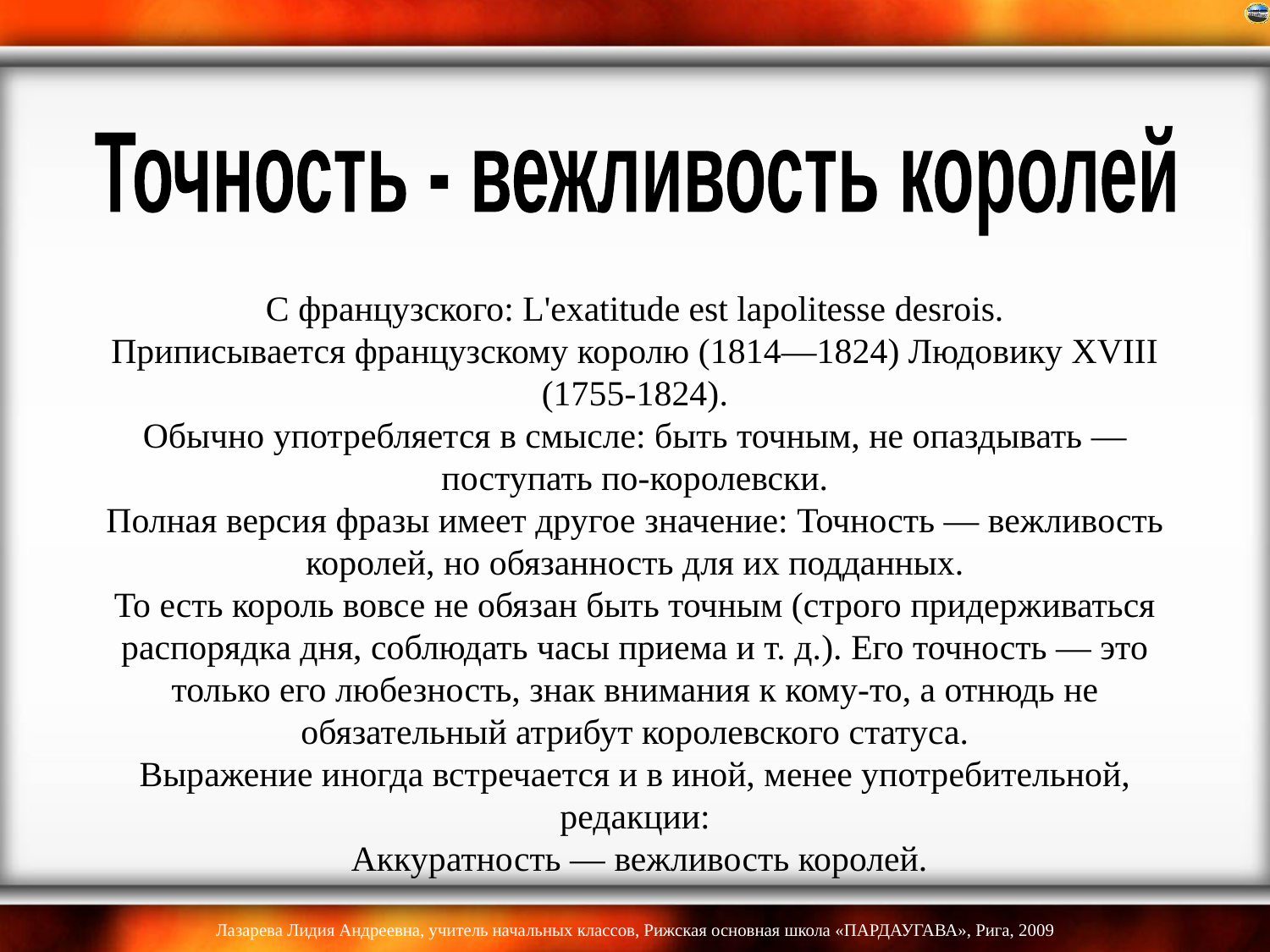

Точность - вежливость королей
# С французского: L'exatitude est lapolitesse desrois. Приписывается французскому королю (1814—1824) Людовику XVIII (1755-1824). Обычно употребляется в смысле: быть точным, не опаздывать — поступать по-королевски. Полная версия фразы имеет другое значение: Точность — вежливость королей, но обязанность для их подданных. То есть король вовсе не обязан быть точным (строго придерживаться распорядка дня, соблюдать часы приема и т. д.). Его точность — это только его любезность, знак внимания к кому-то, а отнюдь не обязательный атрибут королевского статуса. Выражение иногда встречается и в иной, менее употребительной, редакции: Аккуратность — вежливость королей.